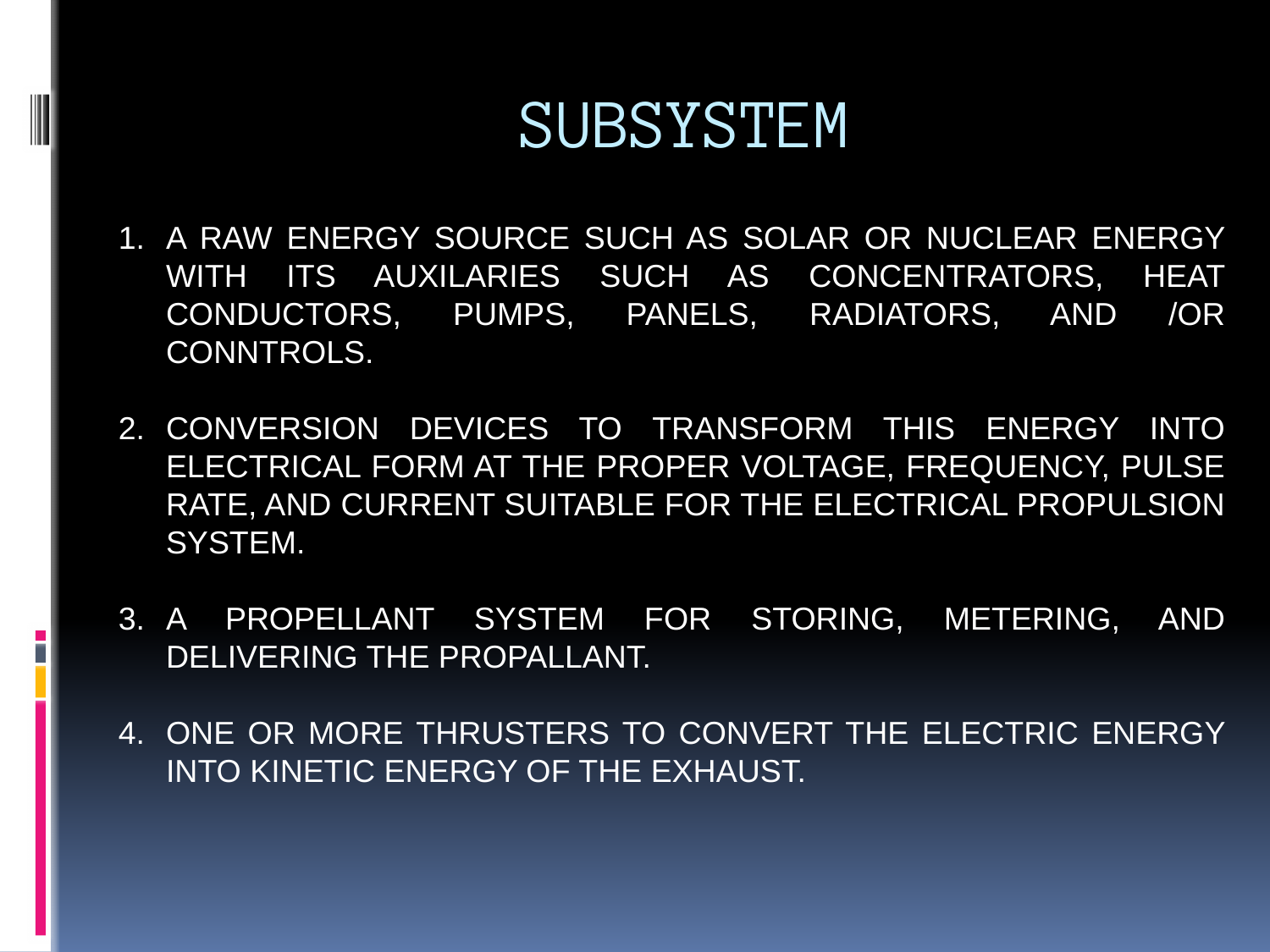

# SUBSYSTEM
A RAW ENERGY SOURCE SUCH AS SOLAR OR NUCLEAR ENERGY WITH ITS AUXILARIES SUCH AS CONCENTRATORS, HEAT CONDUCTORS, PUMPS, PANELS, RADIATORS, AND /OR CONNTROLS.

CONVERSION DEVICES TO TRANSFORM THIS ENERGY INTO ELECTRICAL FORM AT THE PROPER VOLTAGE, FREQUENCY, PULSE RATE, AND CURRENT SUITABLE FOR THE ELECTRICAL PROPULSION SYSTEM.

A PROPELLANT SYSTEM FOR STORING, METERING, AND DELIVERING THE PROPALLANT.

ONE OR MORE THRUSTERS TO CONVERT THE ELECTRIC ENERGY INTO KINETIC ENERGY OF THE EXHAUST.